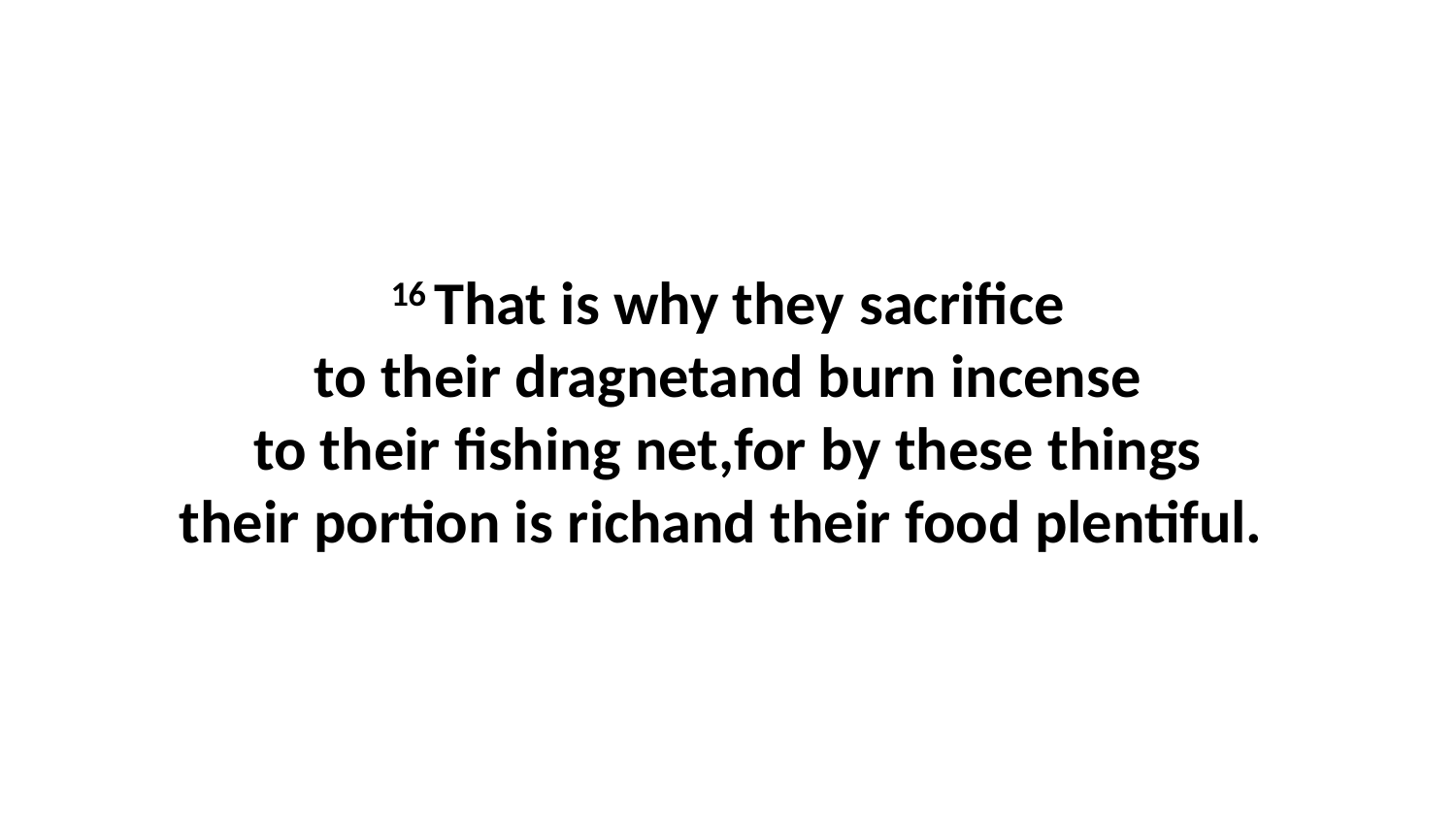

16 That is why they sacrifice to their dragnetand burn incense to their fishing net,for by these things their portion is richand their food plentiful.